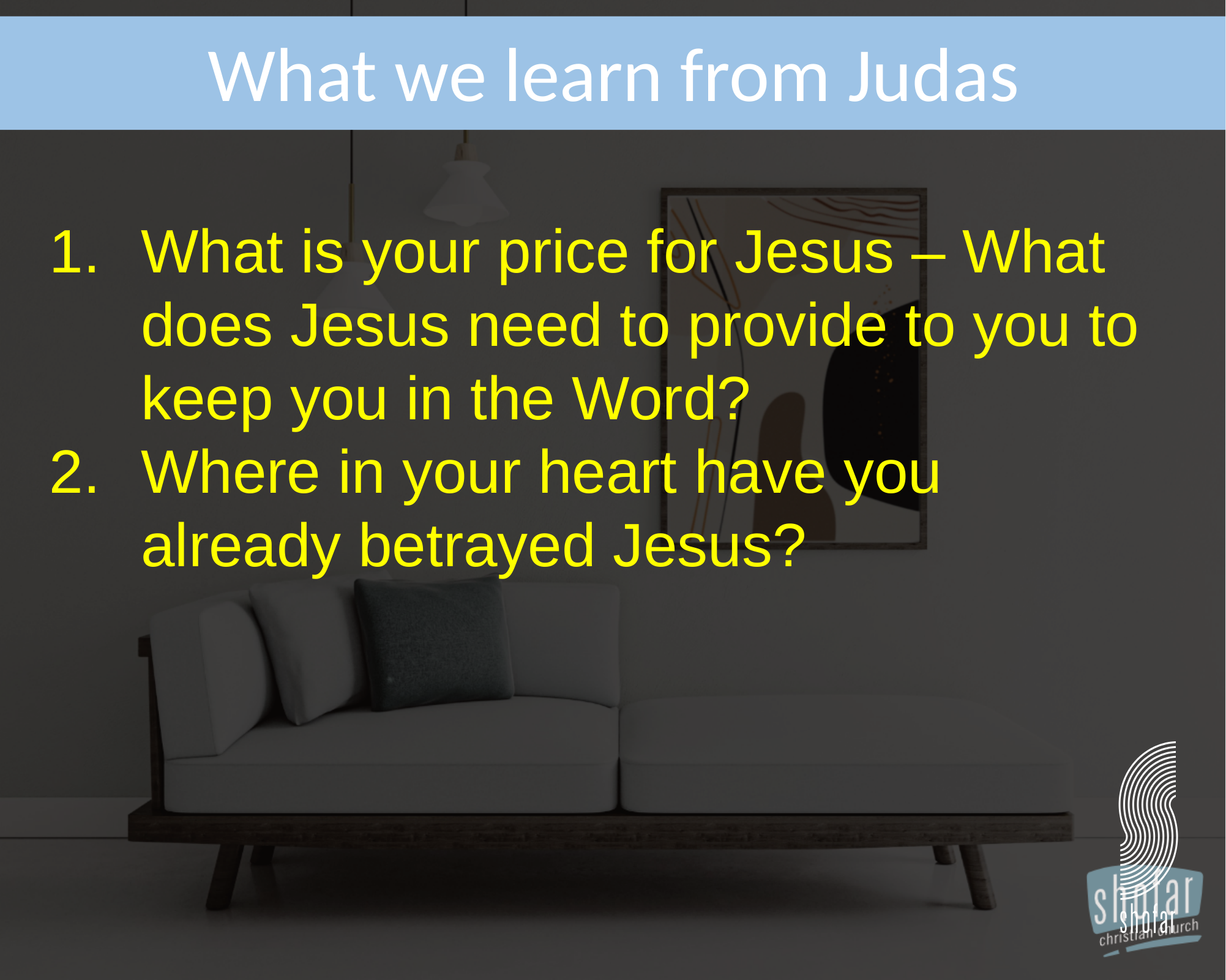

What we learn from Judas

What is your price for Jesus – What does Jesus need to provide to you to keep you in the Word?
Where in your heart have you already betrayed Jesus?